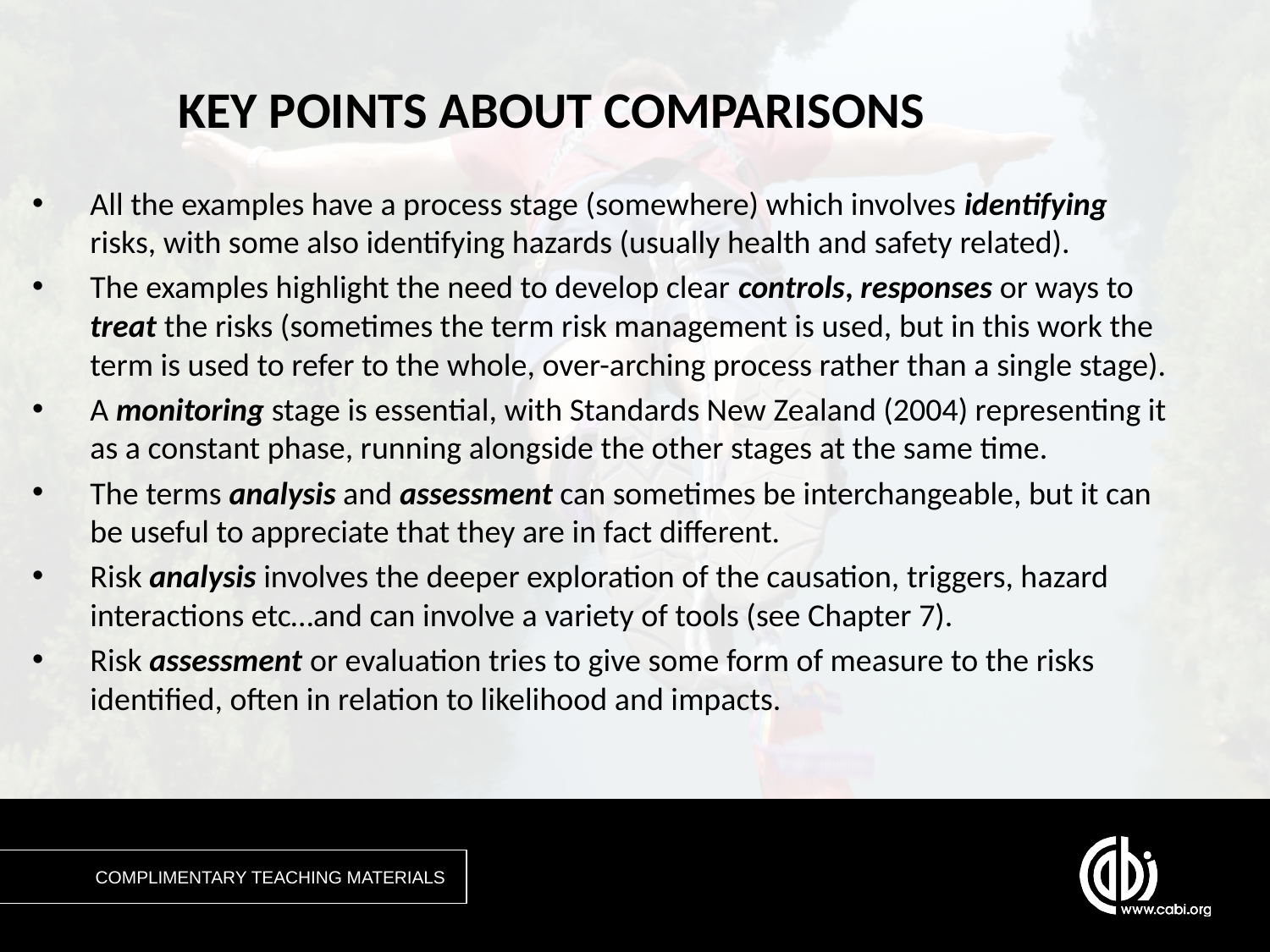

# KEY POINTS ABOUT COMPARISONS
All the examples have a process stage (somewhere) which involves identifying risks, with some also identifying hazards (usually health and safety related).
The examples highlight the need to develop clear controls, responses or ways to treat the risks (sometimes the term risk management is used, but in this work the term is used to refer to the whole, over-arching process rather than a single stage).
A monitoring stage is essential, with Standards New Zealand (2004) representing it as a constant phase, running alongside the other stages at the same time.
The terms analysis and assessment can sometimes be interchangeable, but it can be useful to appreciate that they are in fact different.
Risk analysis involves the deeper exploration of the causation, triggers, hazard interactions etc…and can involve a variety of tools (see Chapter 7).
Risk assessment or evaluation tries to give some form of measure to the risks identified, often in relation to likelihood and impacts.